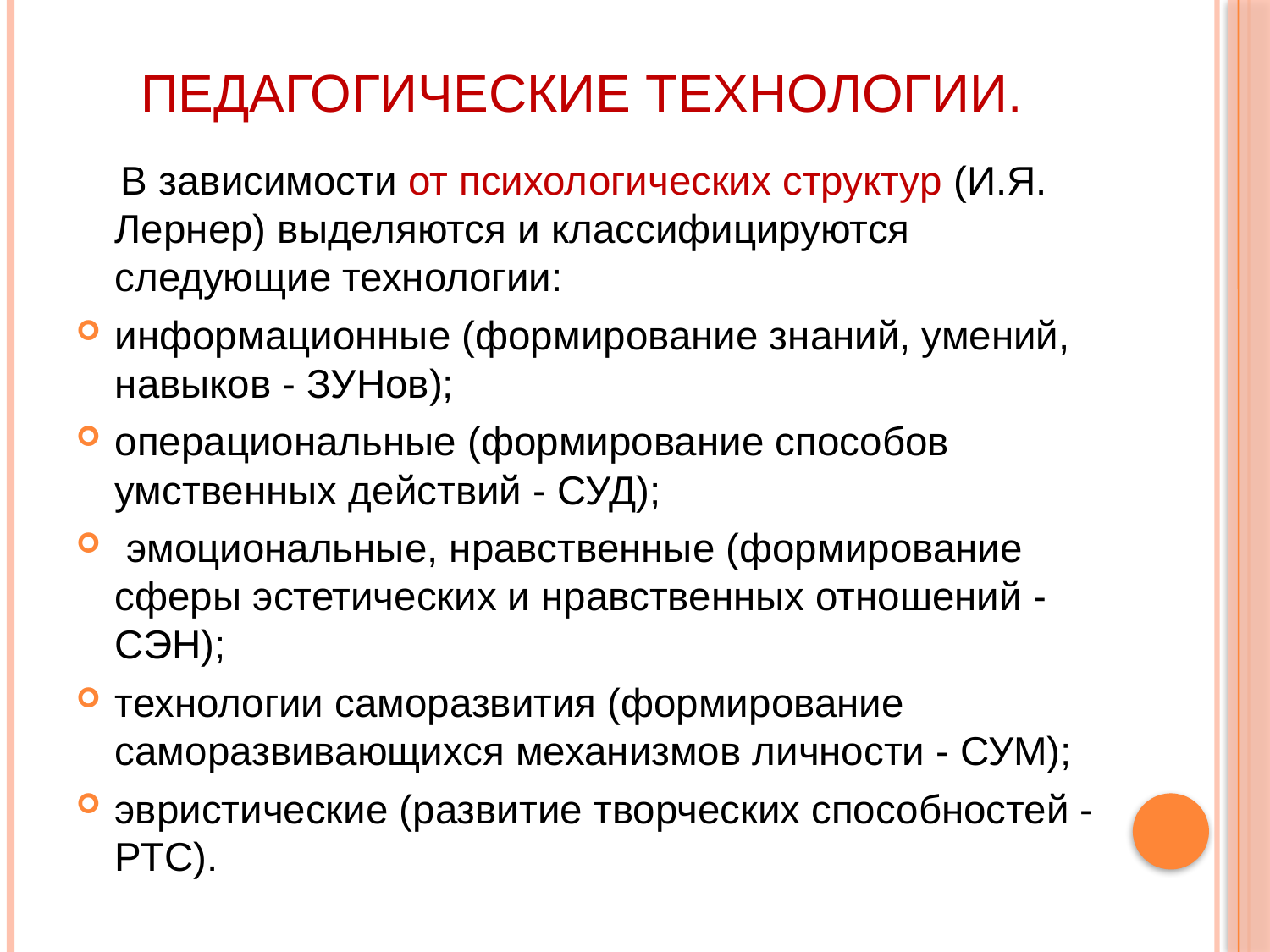

# Педагогические технологии.
    В зависимости от психологических структур (И.Я. Лернер) выделяются и классифицируются следующие технологии:
информационные (формирование знаний, умений, навыков - ЗУНов);
операциональные (формирование способов умственных действий - СУД);
 эмоциональные, нравственные (формирование сферы эстетических и нравственных отношений - СЭН);
технологии саморазвития (формирование саморазвивающихся механизмов личности - СУМ);
эвристические (развитие творческих способностей - РТС).